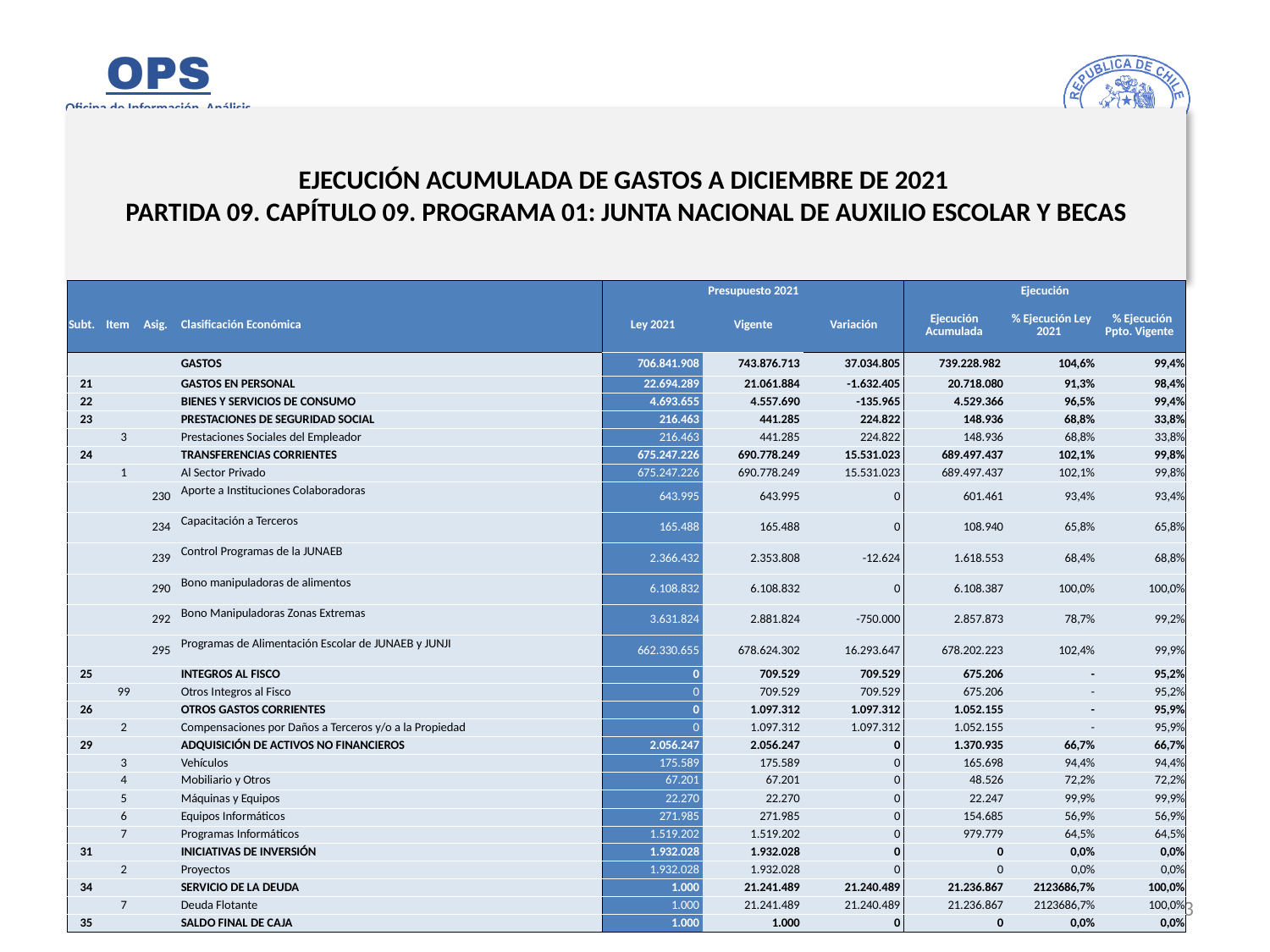

# EJECUCIÓN ACUMULADA DE GASTOS A DICIEMBRE DE 2021 PARTIDA 09. CAPÍTULO 09. PROGRAMA 01: JUNTA NACIONAL DE AUXILIO ESCOLAR Y BECAS
en miles de pesos 2021
|  |  |  |  | Presupuesto 2021 |  |  | Ejecución |  |  |
| --- | --- | --- | --- | --- | --- | --- | --- | --- | --- |
| Subt. | Item | Asig. | Clasificación Económica | Ley 2021 | Vigente | Variación | Ejecución Acumulada | % Ejecución Ley 2021 | % Ejecución Ppto. Vigente |
|  |  |  | GASTOS | 706.841.908 | 743.876.713 | 37.034.805 | 739.228.982 | 104,6% | 99,4% |
| 21 |  |  | GASTOS EN PERSONAL | 22.694.289 | 21.061.884 | -1.632.405 | 20.718.080 | 91,3% | 98,4% |
| 22 |  |  | BIENES Y SERVICIOS DE CONSUMO | 4.693.655 | 4.557.690 | -135.965 | 4.529.366 | 96,5% | 99,4% |
| 23 |  |  | PRESTACIONES DE SEGURIDAD SOCIAL | 216.463 | 441.285 | 224.822 | 148.936 | 68,8% | 33,8% |
|  | 3 |  | Prestaciones Sociales del Empleador | 216.463 | 441.285 | 224.822 | 148.936 | 68,8% | 33,8% |
| 24 |  |  | TRANSFERENCIAS CORRIENTES | 675.247.226 | 690.778.249 | 15.531.023 | 689.497.437 | 102,1% | 99,8% |
|  | 1 |  | Al Sector Privado | 675.247.226 | 690.778.249 | 15.531.023 | 689.497.437 | 102,1% | 99,8% |
|  |  | 230 | Aporte a Instituciones Colaboradoras | 643.995 | 643.995 | 0 | 601.461 | 93,4% | 93,4% |
|  |  | 234 | Capacitación a Terceros | 165.488 | 165.488 | 0 | 108.940 | 65,8% | 65,8% |
|  |  | 239 | Control Programas de la JUNAEB | 2.366.432 | 2.353.808 | -12.624 | 1.618.553 | 68,4% | 68,8% |
|  |  | 290 | Bono manipuladoras de alimentos | 6.108.832 | 6.108.832 | 0 | 6.108.387 | 100,0% | 100,0% |
|  |  | 292 | Bono Manipuladoras Zonas Extremas | 3.631.824 | 2.881.824 | -750.000 | 2.857.873 | 78,7% | 99,2% |
|  |  | 295 | Programas de Alimentación Escolar de JUNAEB y JUNJI | 662.330.655 | 678.624.302 | 16.293.647 | 678.202.223 | 102,4% | 99,9% |
| 25 |  |  | INTEGROS AL FISCO | 0 | 709.529 | 709.529 | 675.206 | - | 95,2% |
|  | 99 |  | Otros Integros al Fisco | 0 | 709.529 | 709.529 | 675.206 | - | 95,2% |
| 26 |  |  | OTROS GASTOS CORRIENTES | 0 | 1.097.312 | 1.097.312 | 1.052.155 | - | 95,9% |
|  | 2 |  | Compensaciones por Daños a Terceros y/o a la Propiedad | 0 | 1.097.312 | 1.097.312 | 1.052.155 | - | 95,9% |
| 29 |  |  | ADQUISICIÓN DE ACTIVOS NO FINANCIEROS | 2.056.247 | 2.056.247 | 0 | 1.370.935 | 66,7% | 66,7% |
|  | 3 |  | Vehículos | 175.589 | 175.589 | 0 | 165.698 | 94,4% | 94,4% |
|  | 4 |  | Mobiliario y Otros | 67.201 | 67.201 | 0 | 48.526 | 72,2% | 72,2% |
|  | 5 |  | Máquinas y Equipos | 22.270 | 22.270 | 0 | 22.247 | 99,9% | 99,9% |
|  | 6 |  | Equipos Informáticos | 271.985 | 271.985 | 0 | 154.685 | 56,9% | 56,9% |
|  | 7 |  | Programas Informáticos | 1.519.202 | 1.519.202 | 0 | 979.779 | 64,5% | 64,5% |
| 31 |  |  | INICIATIVAS DE INVERSIÓN | 1.932.028 | 1.932.028 | 0 | 0 | 0,0% | 0,0% |
|  | 2 |  | Proyectos | 1.932.028 | 1.932.028 | 0 | 0 | 0,0% | 0,0% |
| 34 |  |  | SERVICIO DE LA DEUDA | 1.000 | 21.241.489 | 21.240.489 | 21.236.867 | 2123686,7% | 100,0% |
|  | 7 |  | Deuda Flotante | 1.000 | 21.241.489 | 21.240.489 | 21.236.867 | 2123686,7% | 100,0% |
| 35 |  |  | SALDO FINAL DE CAJA | 1.000 | 1.000 | 0 | 0 | 0,0% | 0,0% |
23